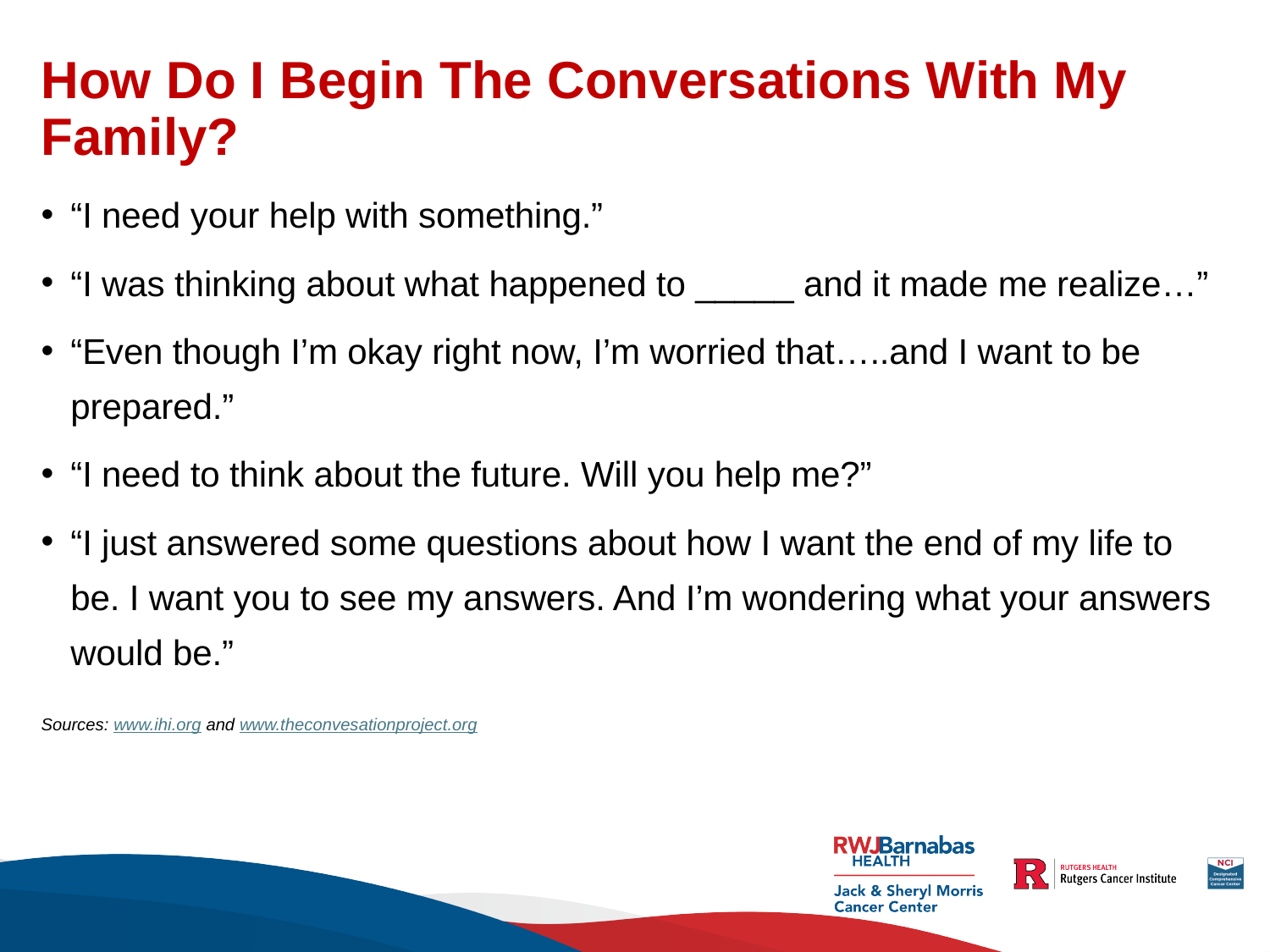

# How Do I Begin The Conversations With My Family?
“I need your help with something.”
“I was thinking about what happened to _____ and it made me realize…”
“Even though I’m okay right now, I’m worried that…..and I want to be prepared.”
“I need to think about the future. Will you help me?”
“I just answered some questions about how I want the end of my life to be. I want you to see my answers. And I’m wondering what your answers would be.”

Sources: www.ihi.org and www.theconvesationproject.org